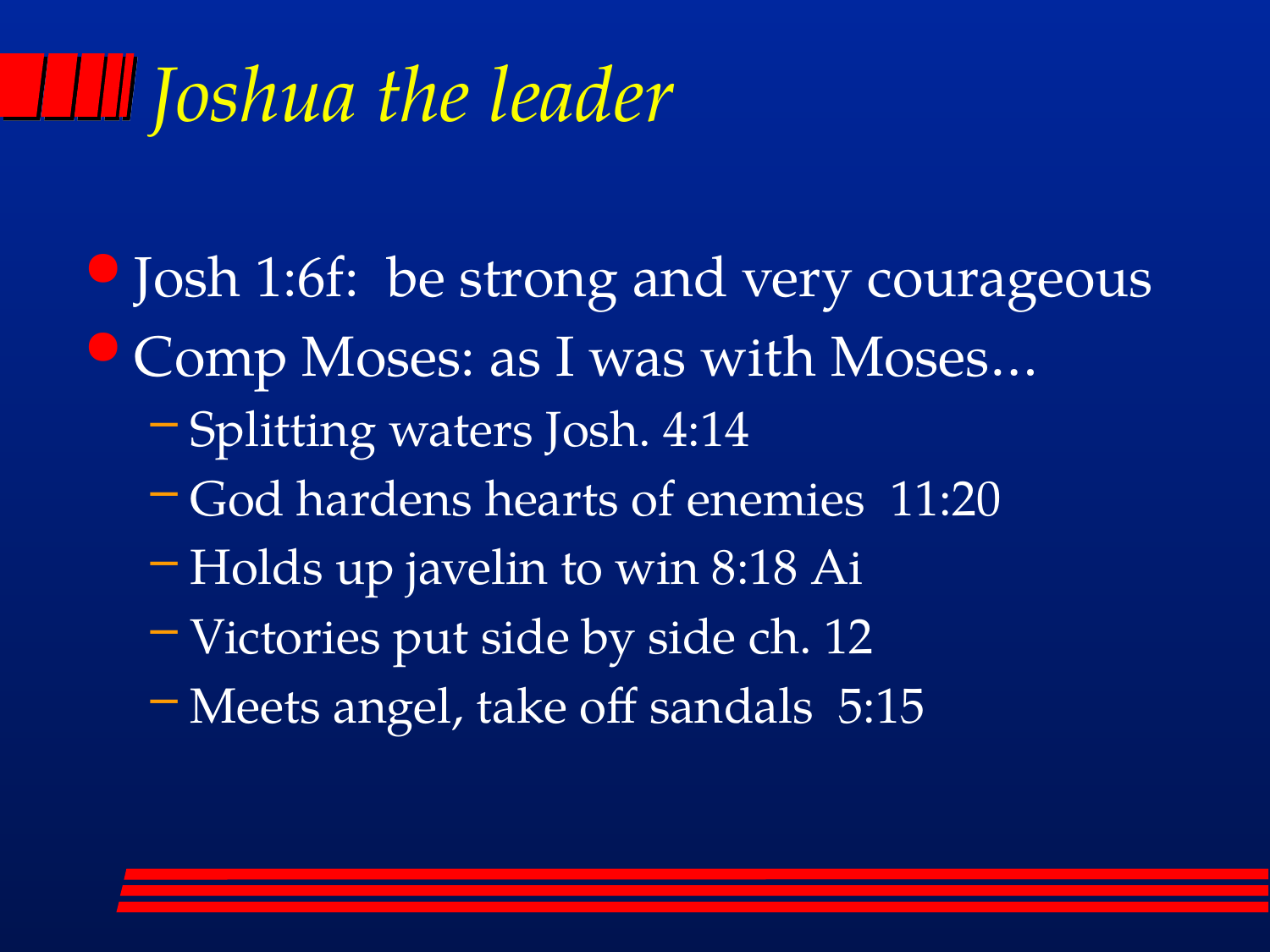

# Joshua the leader
Josh 1:6f:  be strong and very courageous
Comp Moses: as I was with Moses…
Splitting waters Josh. 4:14
God hardens hearts of enemies  11:20
Holds up javelin to win 8:18 Ai
Victories put side by side ch. 12
Meets angel, take off sandals  5:15